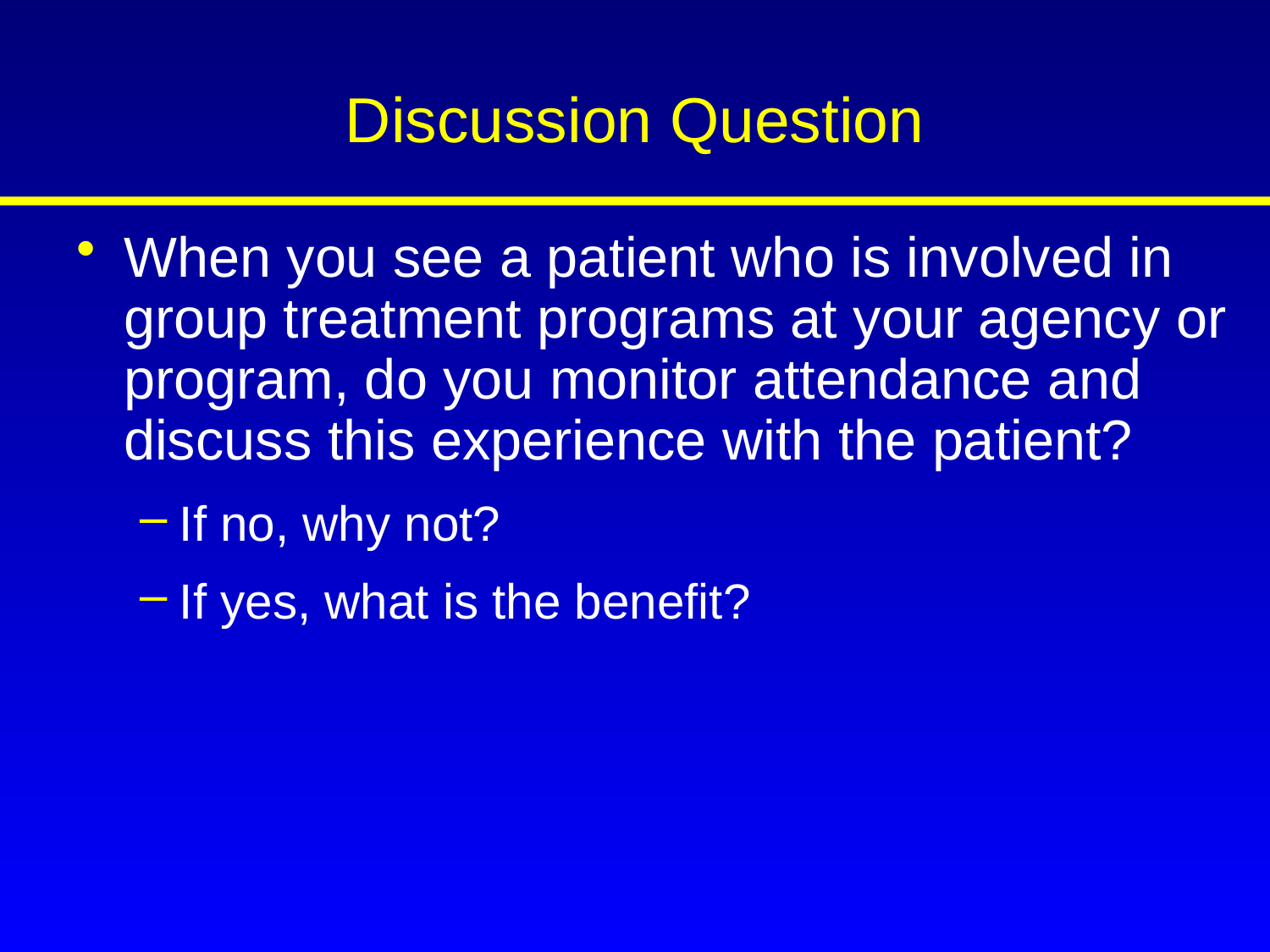

# Discussion Question

When you see a patient who is involved in group treatment programs at your agency or program, do you monitor attendance and discuss this experience with the patient?
If no, why not?
If yes, what is the benefit?